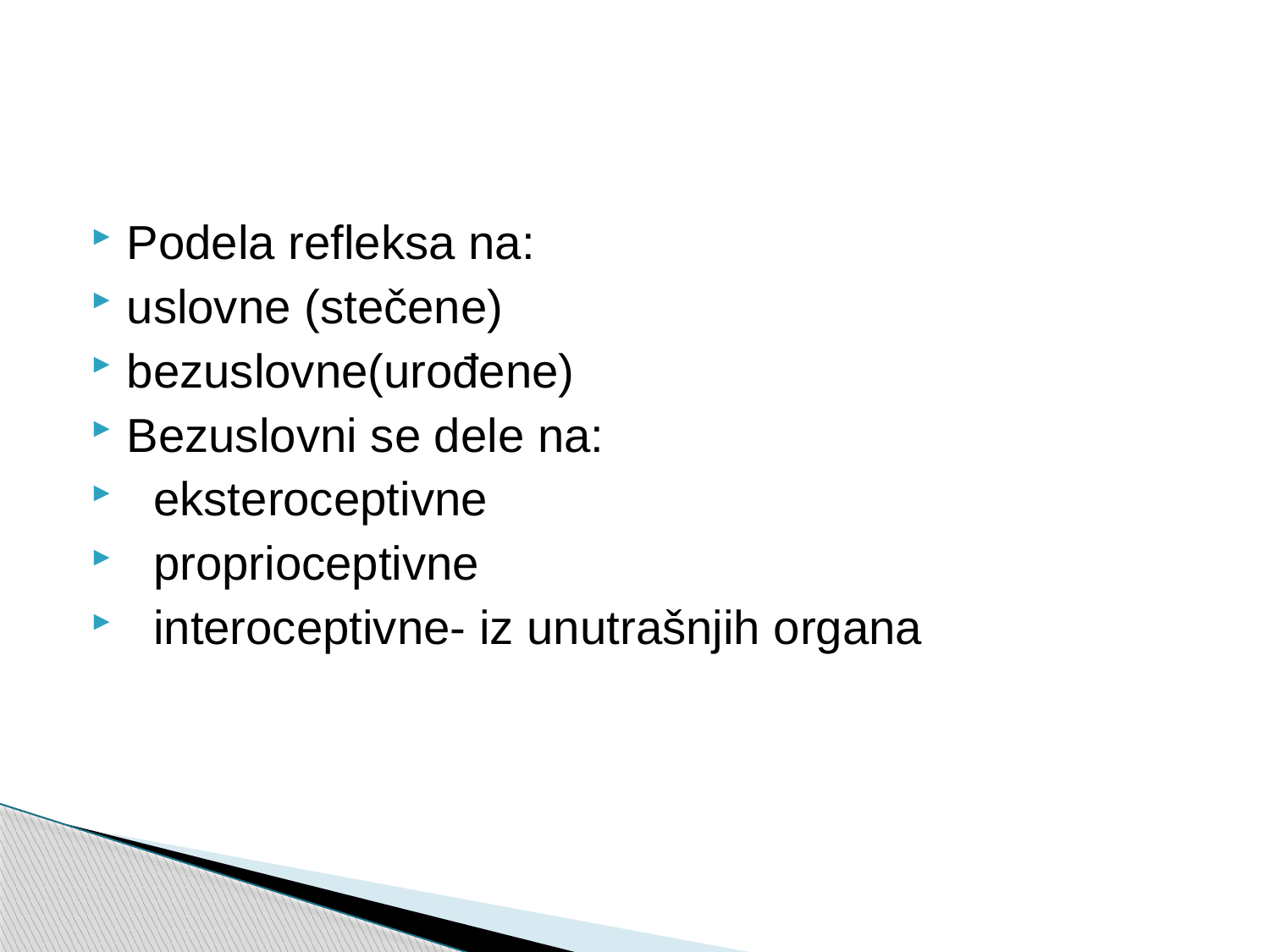

#
Podela refleksa na:
uslovne (stečene)
bezuslovne(urođene)
Bezuslovni se dele na:
  eksteroceptivne
  proprioceptivne
  interoceptivne- iz unutrašnjih organa